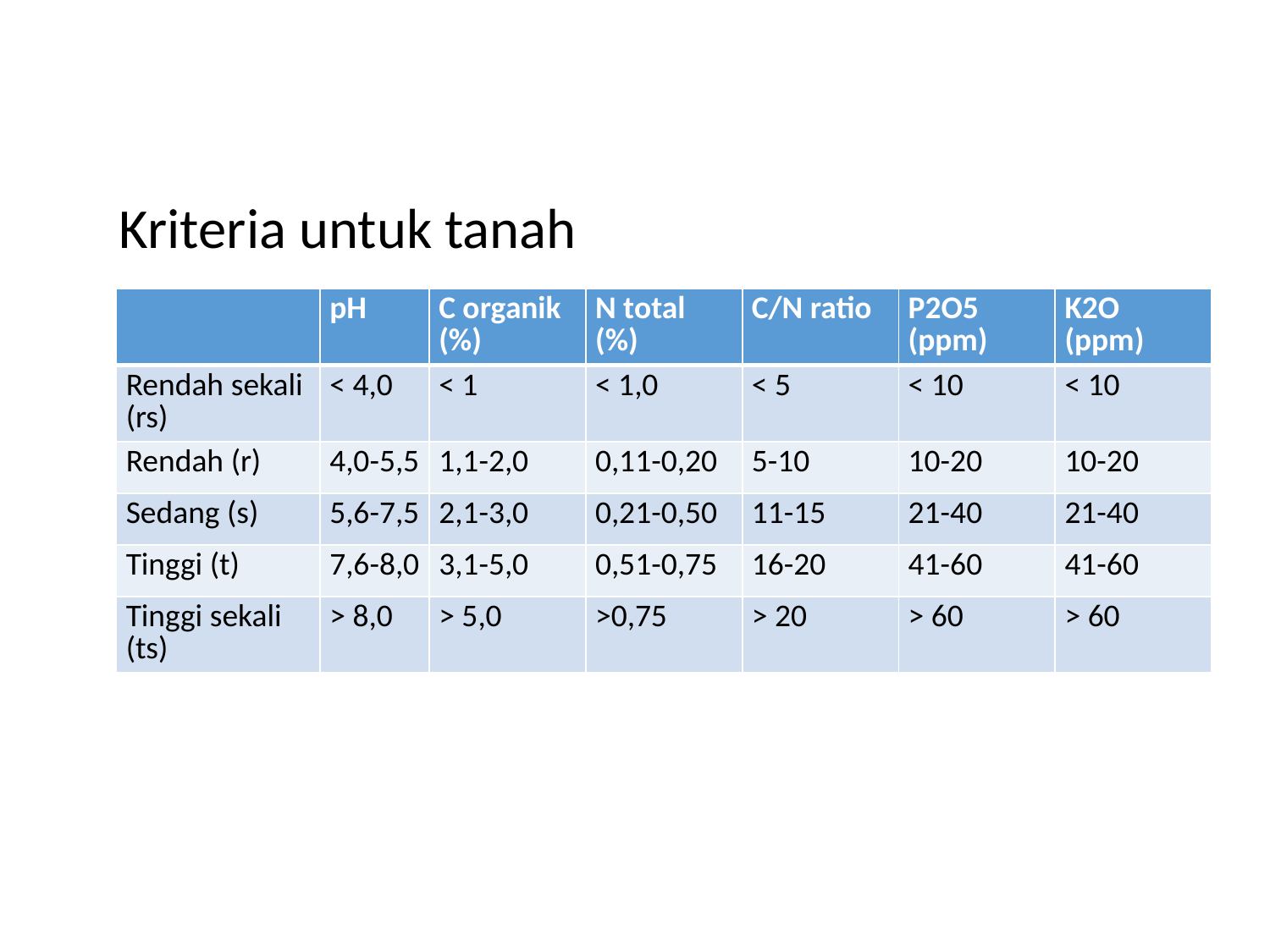

Kriteria untuk tanah
|  | pH | C organik (%) | N total (%) | C/N ratio | P2O5 (ppm) | K2O (ppm) |
| --- | --- | --- | --- | --- | --- | --- |
| Rendah sekali (rs) | < 4,0 | < 1 | < 1,0 | < 5 | < 10 | < 10 |
| Rendah (r) | 4,0-5,5 | 1,1-2,0 | 0,11-0,20 | 5-10 | 10-20 | 10-20 |
| Sedang (s) | 5,6-7,5 | 2,1-3,0 | 0,21-0,50 | 11-15 | 21-40 | 21-40 |
| Tinggi (t) | 7,6-8,0 | 3,1-5,0 | 0,51-0,75 | 16-20 | 41-60 | 41-60 |
| Tinggi sekali (ts) | > 8,0 | > 5,0 | >0,75 | > 20 | > 60 | > 60 |